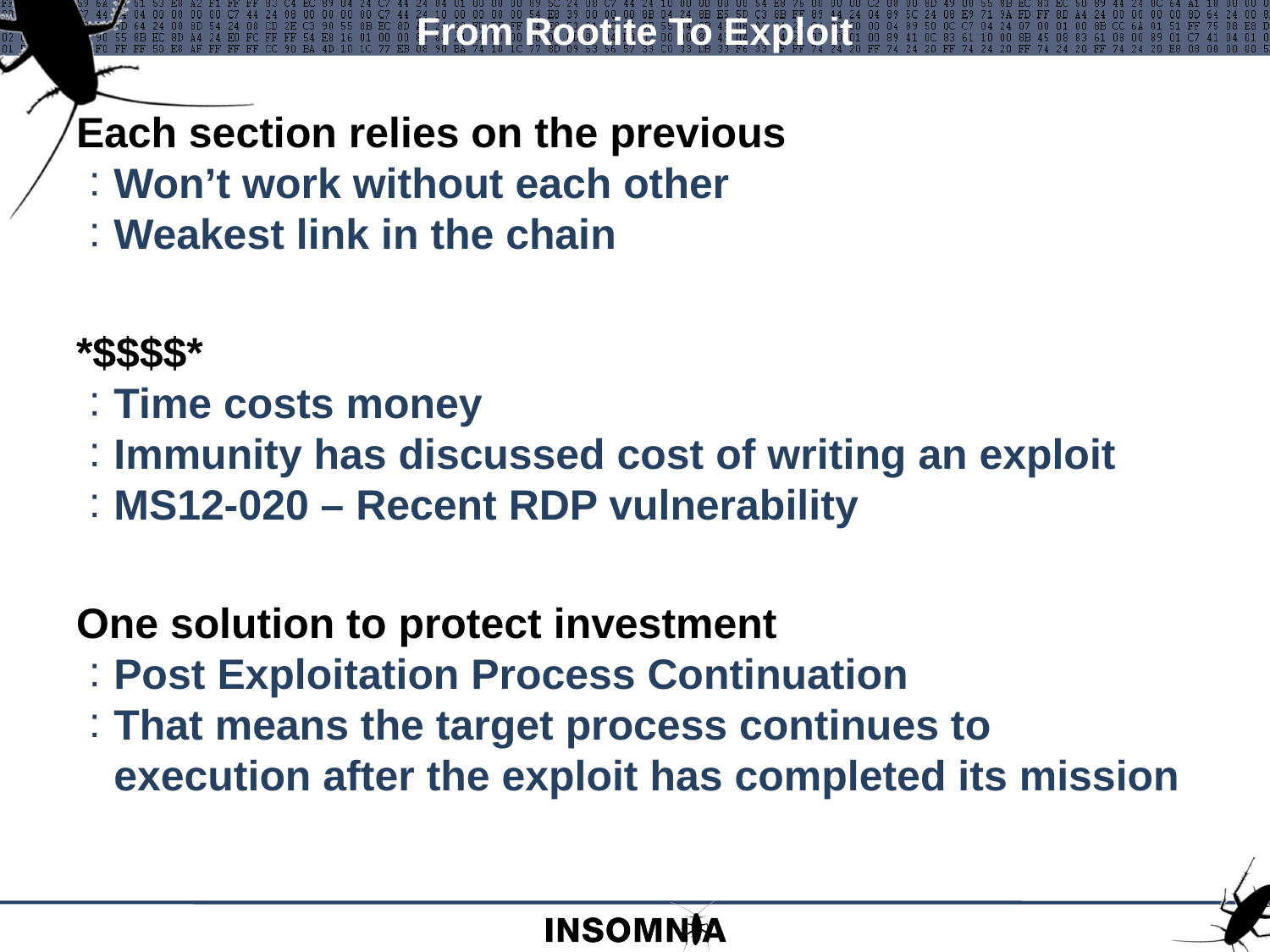

# From Rootite To Exploit
Each section relies on the previous
Won’t work without each other
Weakest link in the chain

*$$$$*
Time costs money
Immunity has discussed cost of writing an exploit
MS12-020 – Recent RDP vulnerability

One solution to protect investment
Post Exploitation Process Continuation
That means the target process continues to execution after the exploit has completed its mission